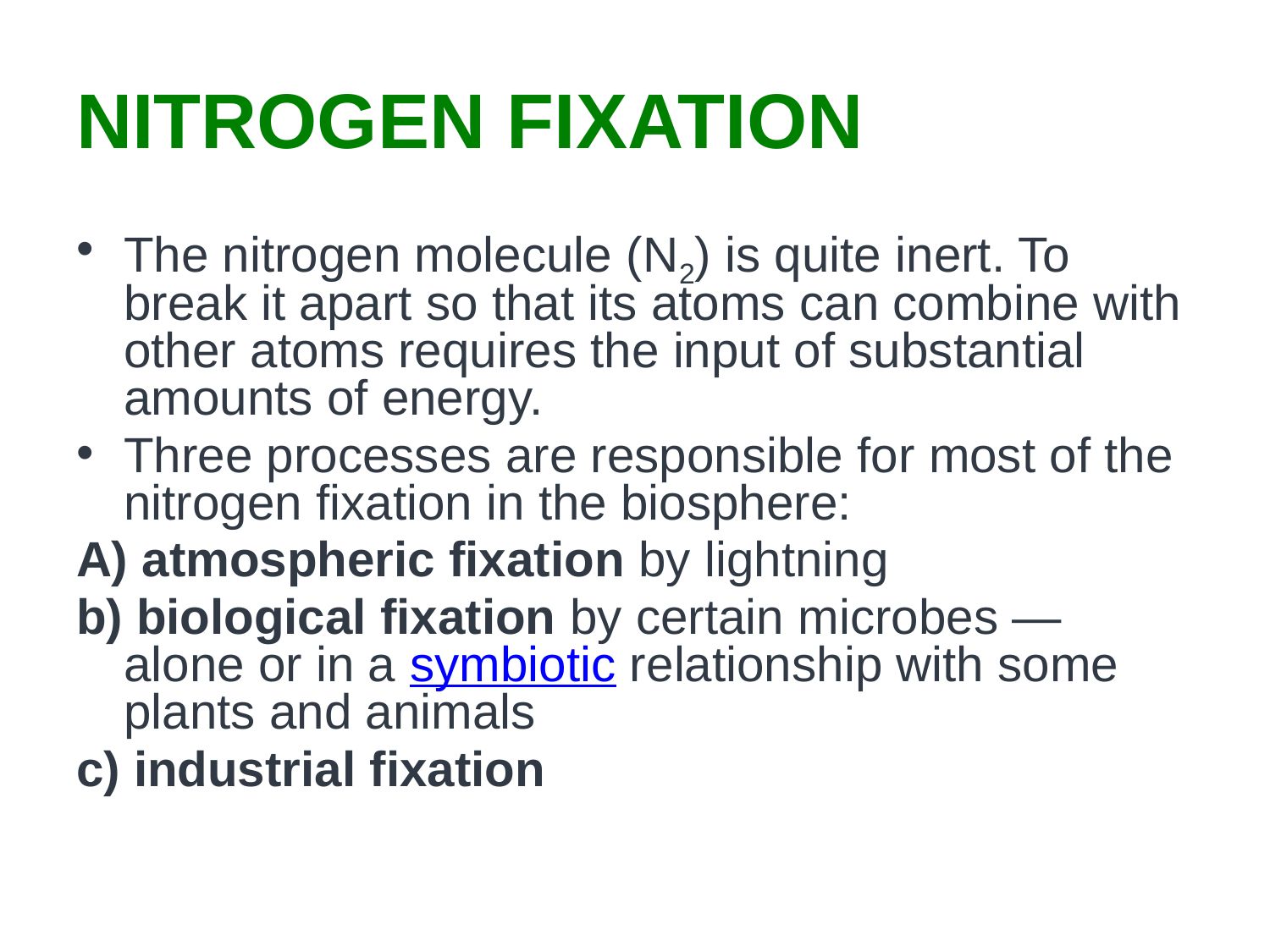

# NITROGEN FIXATION
The nitrogen molecule (N2) is quite inert. To break it apart so that its atoms can combine with other atoms requires the input of substantial amounts of energy.
Three processes are responsible for most of the nitrogen fixation in the biosphere:
A) atmospheric fixation by lightning
b) biological fixation by certain microbes — alone or in a symbiotic relationship with some plants and animals
c) industrial fixation